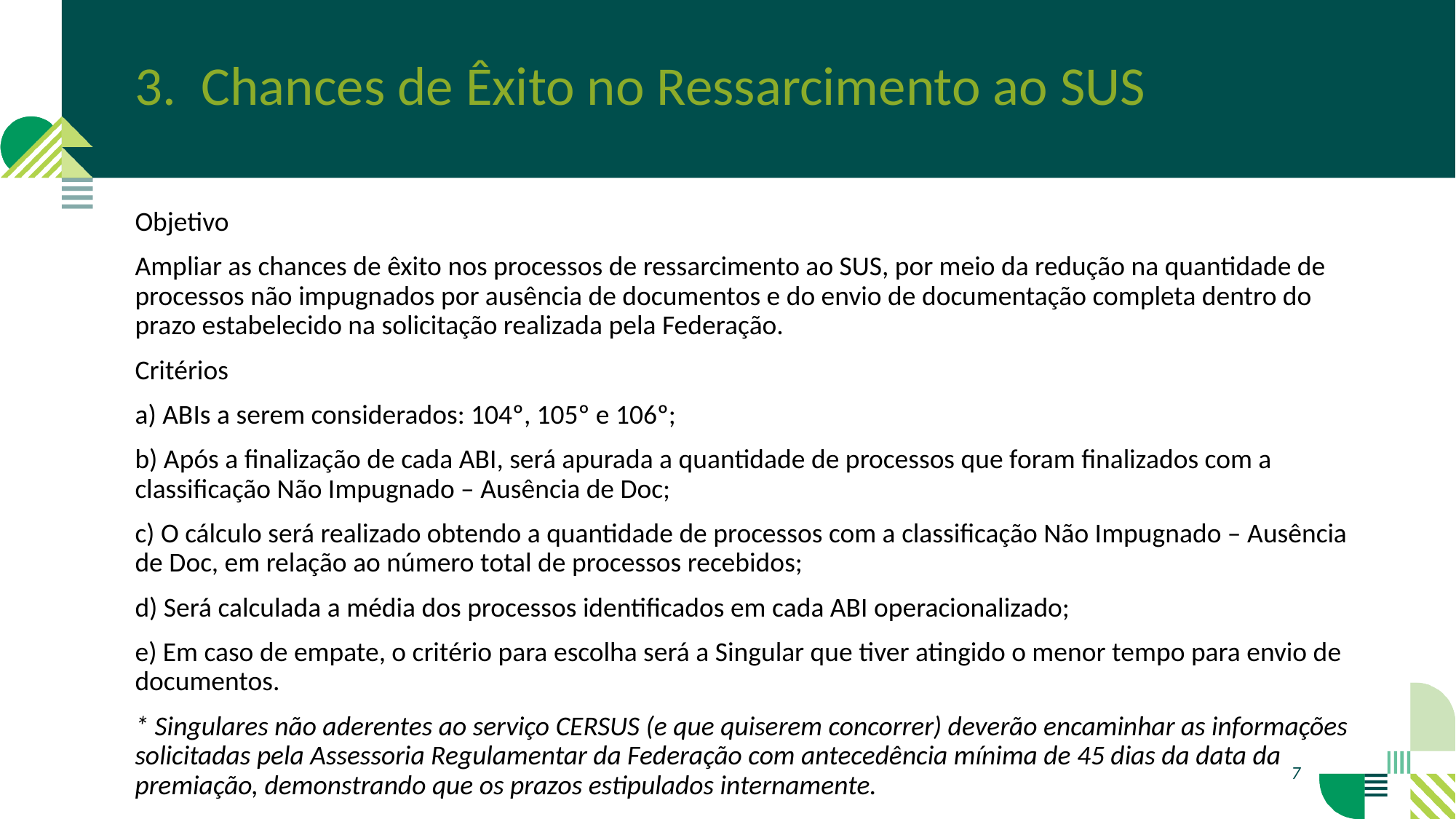

3.  Chances de Êxito no Ressarcimento ao SUS

Objetivo
Ampliar as chances de êxito nos processos de ressarcimento ao SUS, por meio da redução na quantidade de processos não impugnados por ausência de documentos e do envio de documentação completa dentro do prazo estabelecido na solicitação realizada pela Federação.
Critérios
a) ABIs a serem considerados: 104º, 105º e 106º;
b) Após a finalização de cada ABI, será apurada a quantidade de processos que foram finalizados com a classificação Não Impugnado – Ausência de Doc;
c) O cálculo será realizado obtendo a quantidade de processos com a classificação Não Impugnado – Ausência de Doc, em relação ao número total de processos recebidos;
d) Será calculada a média dos processos identificados em cada ABI operacionalizado;
e) Em caso de empate, o critério para escolha será a Singular que tiver atingido o menor tempo para envio de documentos.
* Singulares não aderentes ao serviço CERSUS (e que quiserem concorrer) deverão encaminhar as informações solicitadas pela Assessoria Regulamentar da Federação com antecedência mínima de 45 dias da data da premiação, demonstrando que os prazos estipulados internamente.

7